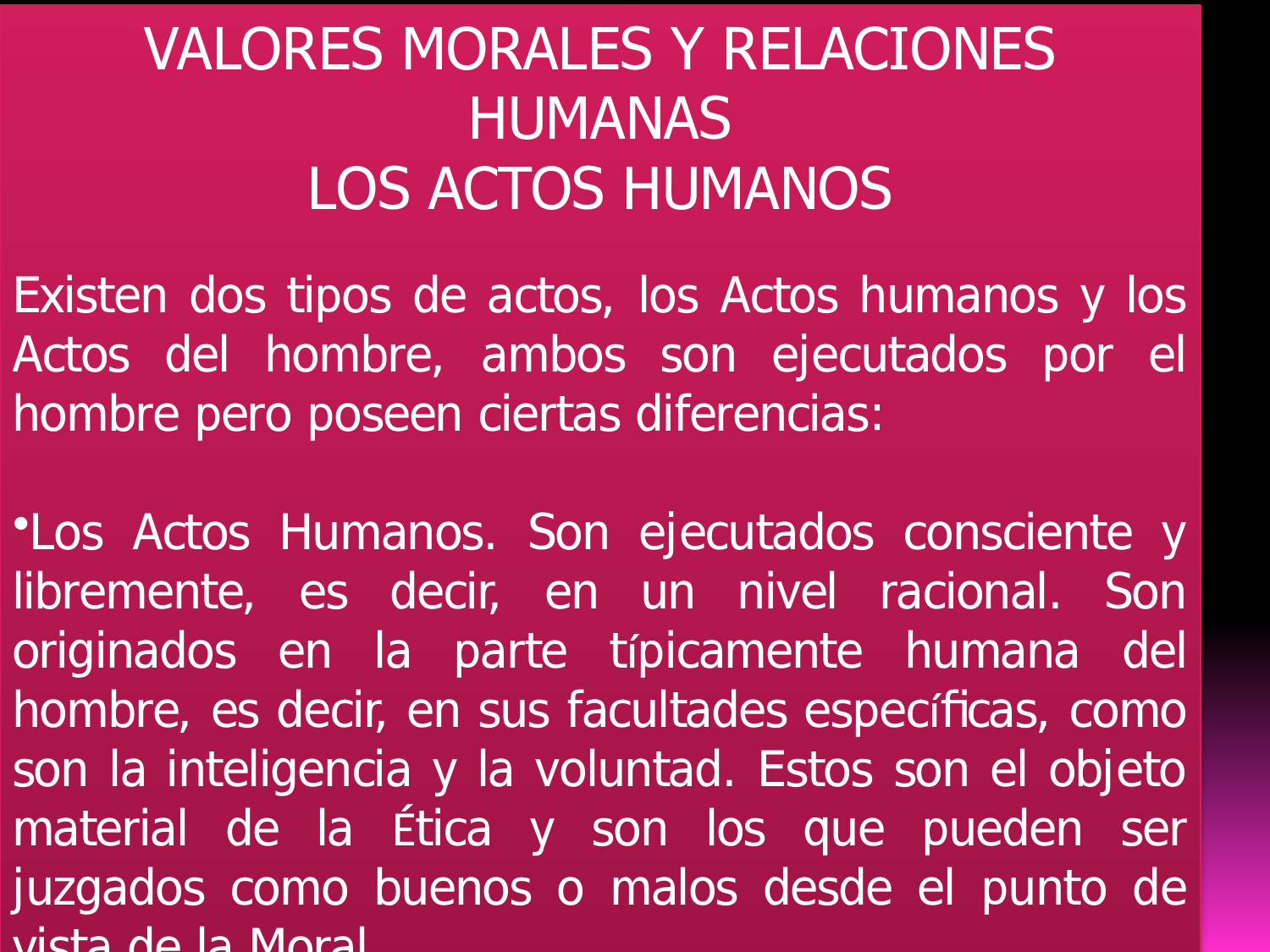

VALORES MORALES Y RELACIONES HUMANAS
LOS ACTOS HUMANOS

Existen dos tipos de actos, los Actos humanos y los Actos del hombre, ambos son ejecutados por el hombre pero poseen ciertas diferencias:

Los Actos Humanos. Son ejecutados consciente y libremente, es decir, en un nivel racional. Son originados en la parte típicamente humana del hombre, es decir, en sus facultades específicas, como son la inteligencia y la voluntad. Estos son el objeto material de la Ética y son los que pueden ser juzgados como buenos o malos desde el punto de vista de la Moral.